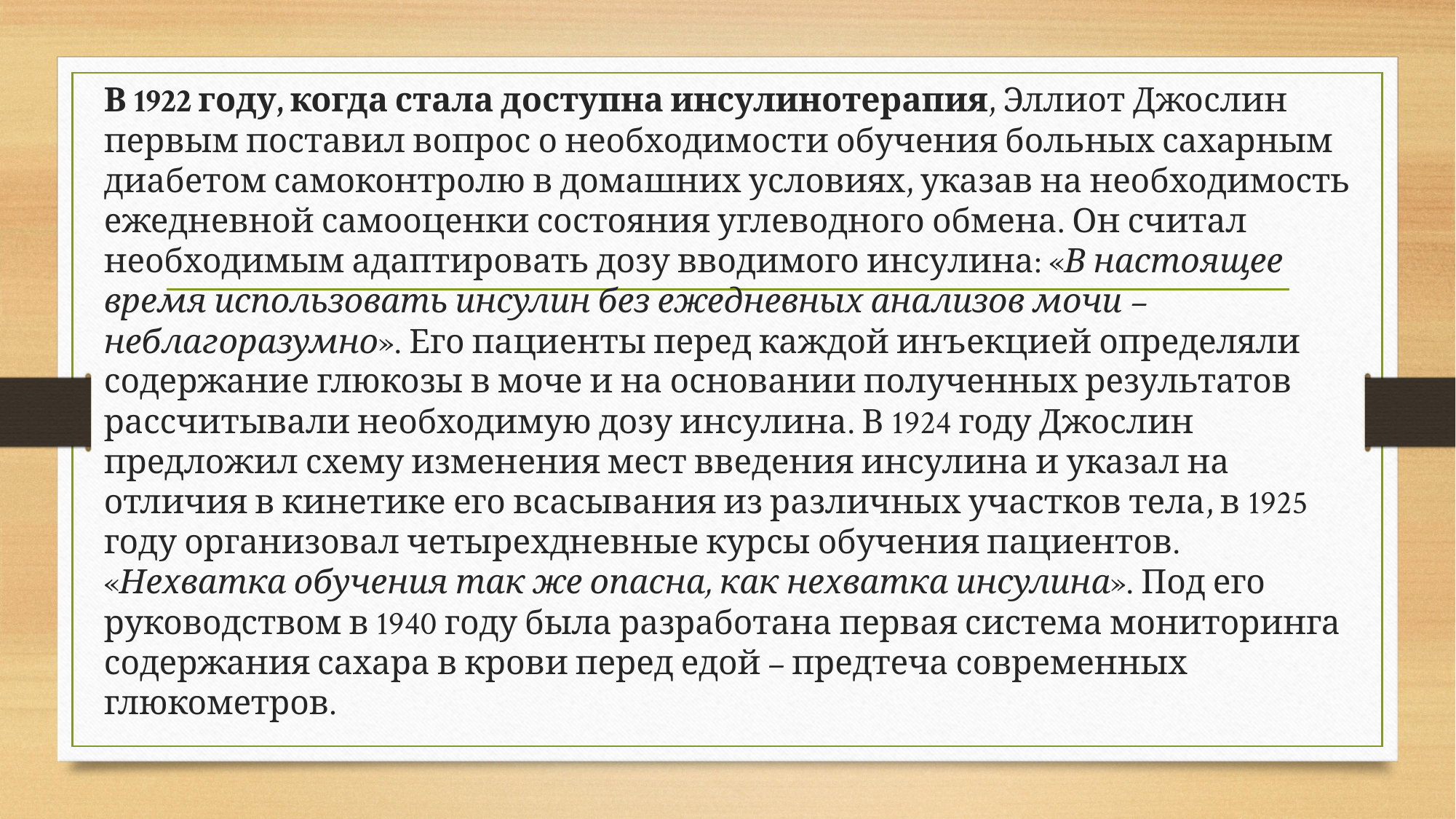

В 1922 году, когда стала доступна инсулинотерапия, Эллиот Джослин первым поставил вопрос о необходимости обучения больных сахарным диабетом самоконтролю в домашних условиях, указав на необходимость ежедневной самооценки состояния углеводного обмена. Он считал необходимым адаптировать дозу вводимого инсулина: «В настоящее время использовать инсулин без ежедневных анализов мочи – неблагоразумно». Его пациенты перед каждой инъекцией определяли содержание глюкозы в моче и на основании полученных результатов рассчитывали необходимую дозу инсулина. В 1924 году Джослин предложил схему изменения мест введения инсулина и указал на отличия в кинетике его всасывания из различных участков тела, в 1925 году организовал четырехдневные курсы обучения пациентов. «Нехватка обучения так же опасна, как нехватка инсулина». Под его руководством в 1940 году была разработана первая система мониторинга содержания сахара в крови перед едой – предтеча современных глюкометров.